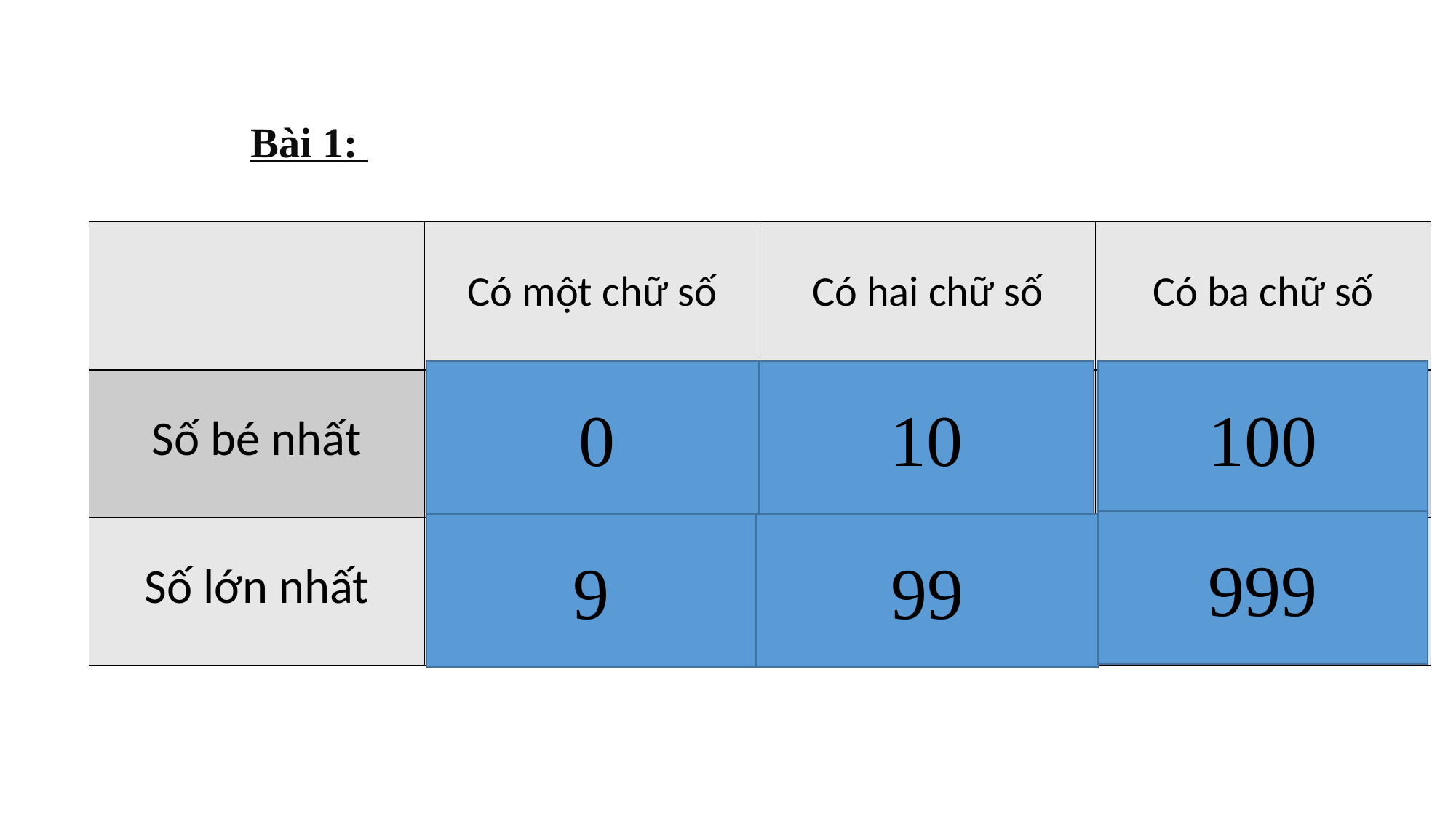

Bài 1:
|  | Có một chữ số | Có hai chữ số | Có ba chữ số |
| --- | --- | --- | --- |
| Số bé nhất |  |  |  |
| Số lớn nhất |  |  |  |
0
10
100
999
9
99